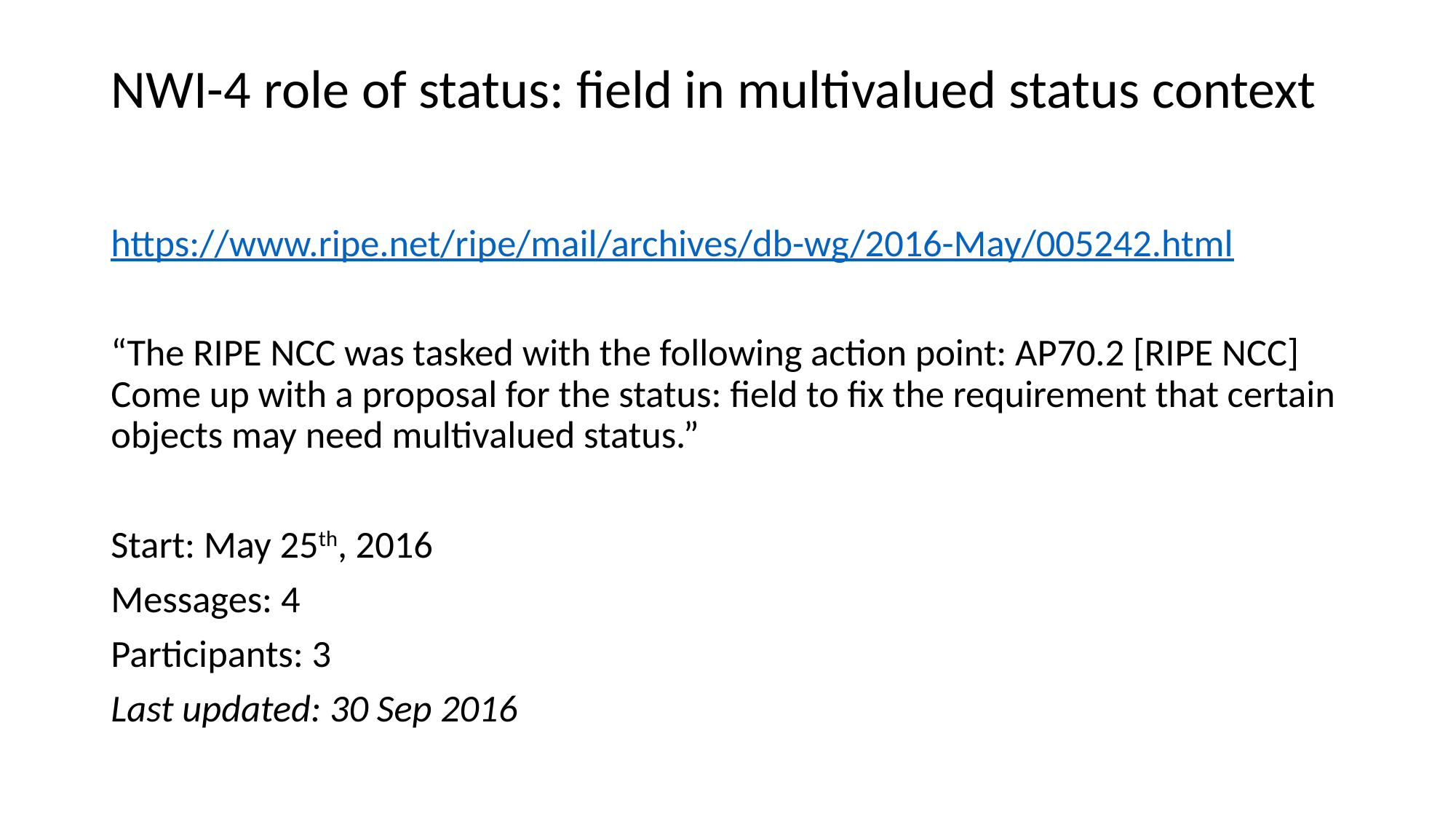

# NWI-4 role of status: field in multivalued status context
https://www.ripe.net/ripe/mail/archives/db-wg/2016-May/005242.html

“The RIPE NCC was tasked with the following action point: AP70.2 [RIPE NCC] Come up with a proposal for the status: field to fix the requirement that certain objects may need multivalued status.”

Start: May 25th, 2016
Messages: 4
Participants: 3
Last updated: 30 Sep 2016